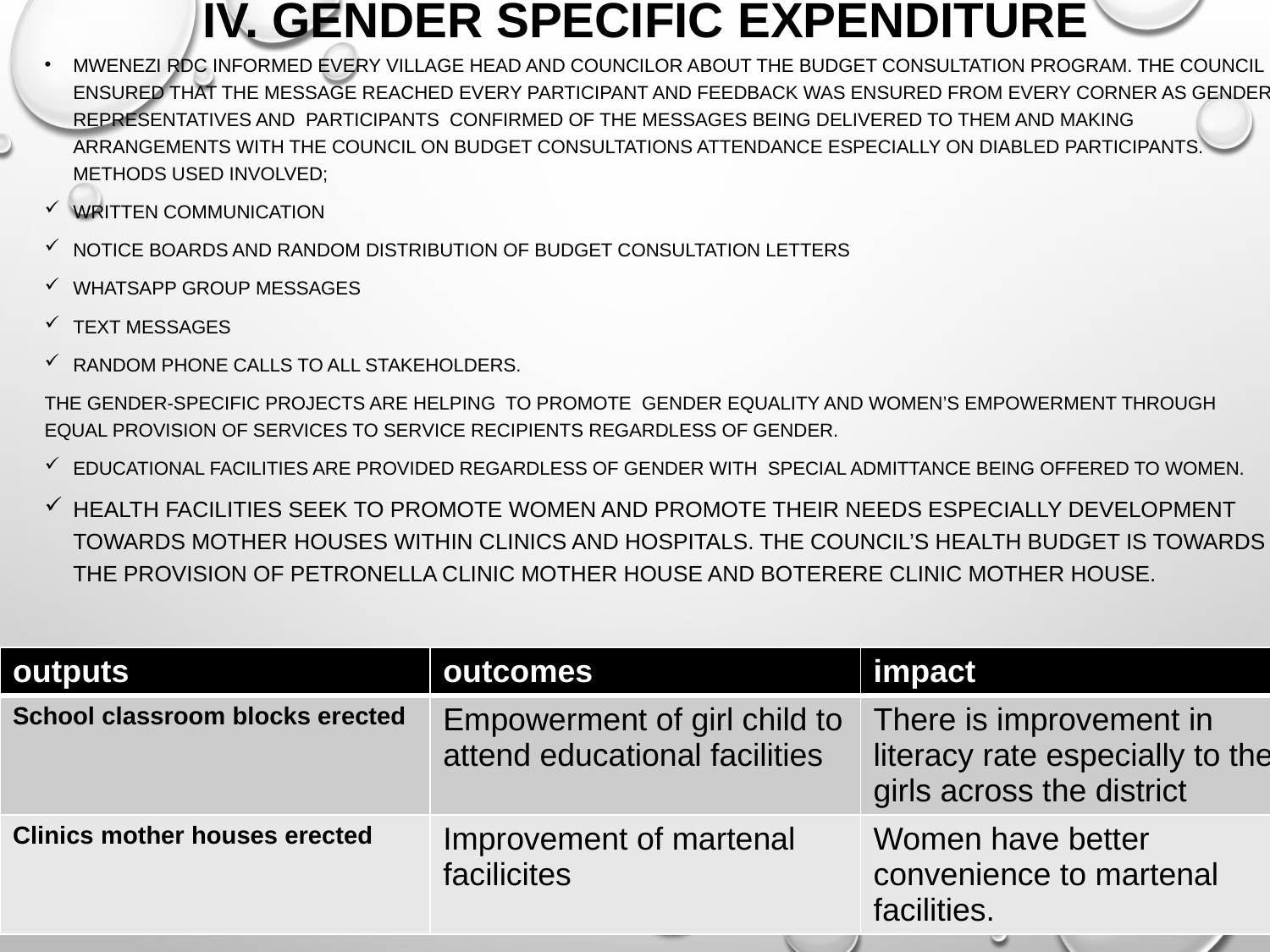

# IV. Gender Specific expenditure
Mwenezi RDC informed every village head and councilor about the budget consultation program. The council ensured that the message reached every participant and feedback was ensured from every corner as gender representatives and  participants  confirmed of the messages being delivered to them and making arrangements with the council on budget consultations attendance especially on diabled participants.  Methods used involved;
Written communication
notice boards and random distribution of budget consultation letters
WhatsApp group messages
Text messages
random phone calls to all stakeholders.
The gender-specific projects are helping  to promote  gender equality and women’s empowerment through equal provision of services to service recipients regardless of gender.
Educational facilities are provided regardless of gender with  special admittance being offered to women.
Health facilities seek to promote women and promote their needs especially development towards mother houses within clinics and hospitals. The council’s Health budget is towards the provision of Petronella clinic mother house and Boterere clinic mother house.
| outputs | outcomes | impact |
| --- | --- | --- |
| School classroom blocks erected | Empowerment of girl child to attend educational facilities | There is improvement in literacy rate especially to the girls across the district |
| Clinics mother houses erected | Improvement of martenal facilicites | Women have better convenience to martenal facilities. |